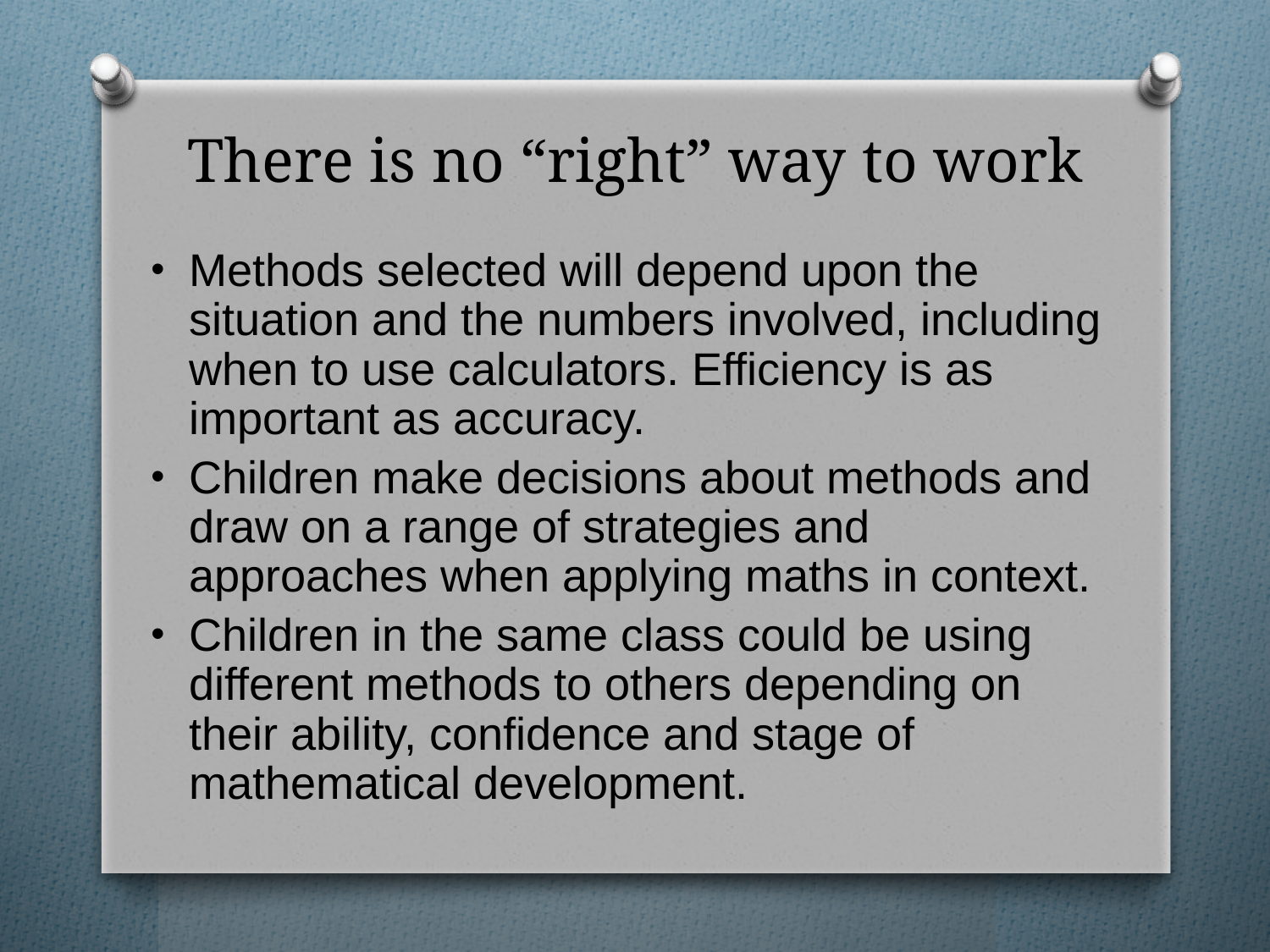

# There is no “right” way to work
Methods selected will depend upon the situation and the numbers involved, including when to use calculators. Efficiency is as important as accuracy.
Children make decisions about methods and draw on a range of strategies and approaches when applying maths in context.
Children in the same class could be using different methods to others depending on their ability, confidence and stage of mathematical development.